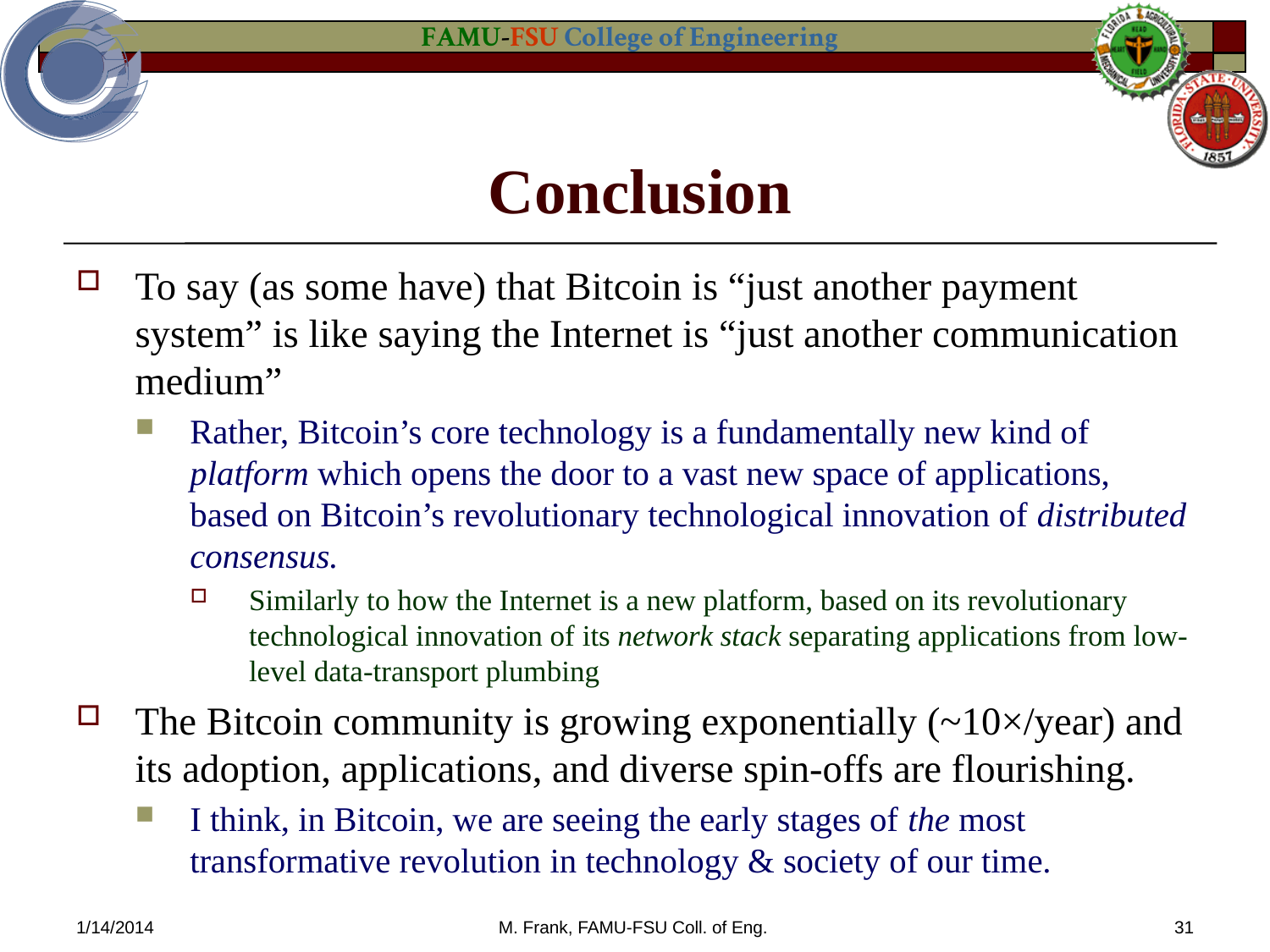

# Conclusion
To say (as some have) that Bitcoin is “just another payment system” is like saying the Internet is “just another communication medium”
Rather, Bitcoin’s core technology is a fundamentally new kind of platform which opens the door to a vast new space of applications, based on Bitcoin’s revolutionary technological innovation of distributed consensus.
Similarly to how the Internet is a new platform, based on its revolutionary technological innovation of its network stack separating applications from low-level data-transport plumbing
The Bitcoin community is growing exponentially (~10×/year) and its adoption, applications, and diverse spin-offs are flourishing.
I think, in Bitcoin, we are seeing the early stages of the most transformative revolution in technology & society of our time.
1/14/2014
M. Frank, FAMU-FSU Coll. of Eng.
31